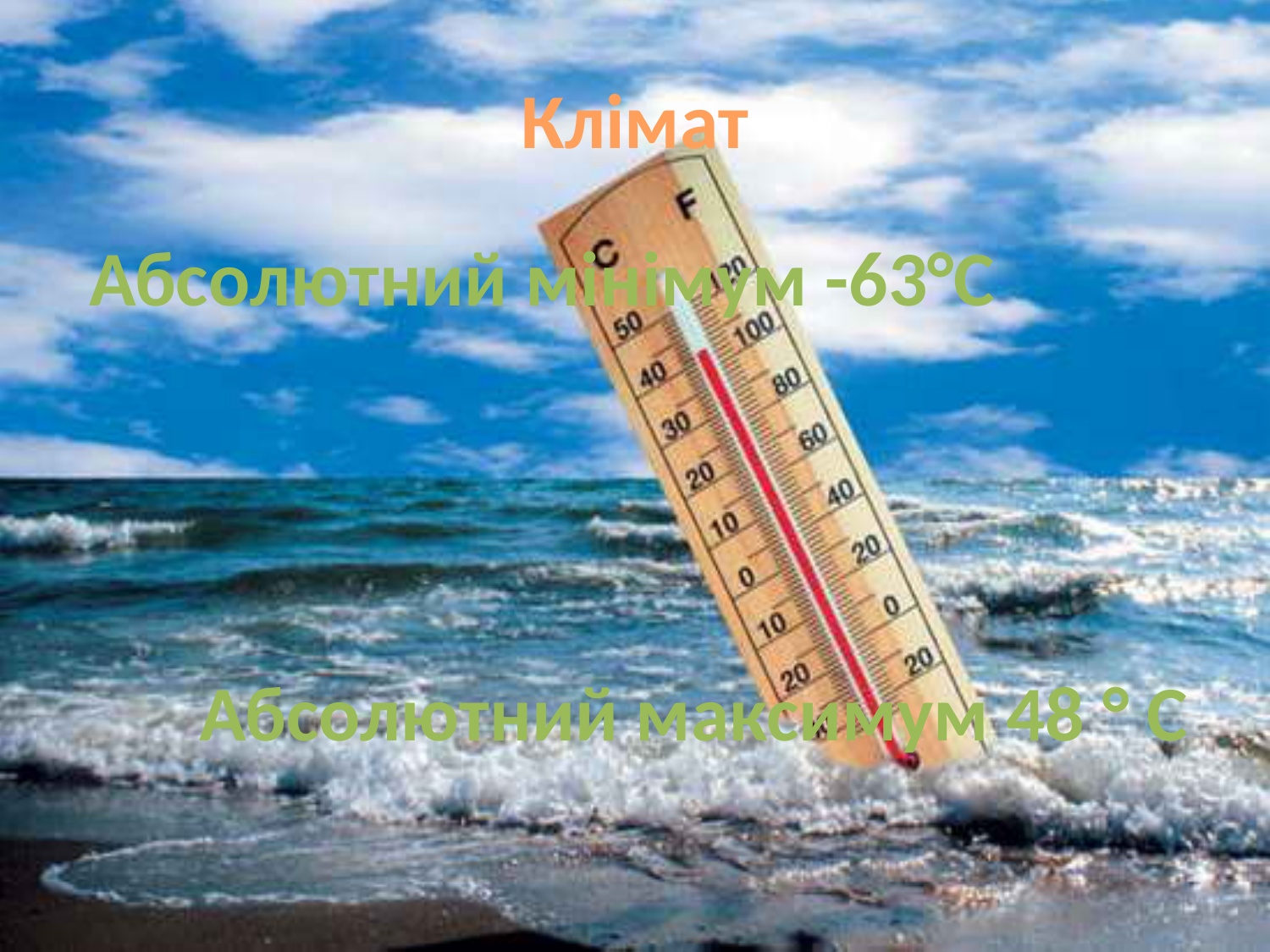

# Клімат
 Абсолютний мінімум -63°С

       Абсолютний максимум 48 ° C